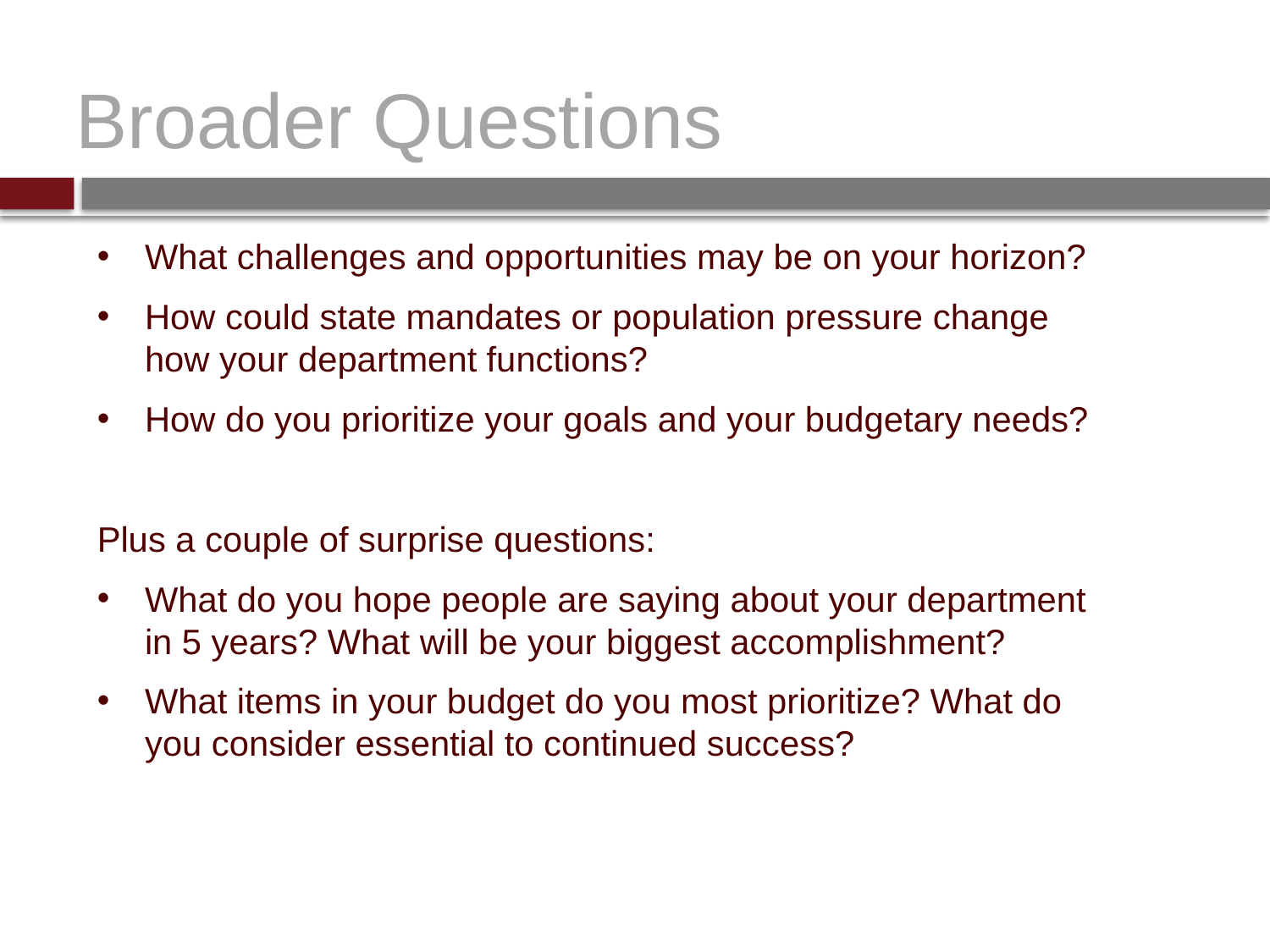

# Broader Questions
What challenges and opportunities may be on your horizon?
How could state mandates or population pressure change how your department functions?
How do you prioritize your goals and your budgetary needs?

Plus a couple of surprise questions:
What do you hope people are saying about your department in 5 years? What will be your biggest accomplishment?
What items in your budget do you most prioritize? What do you consider essential to continued success?